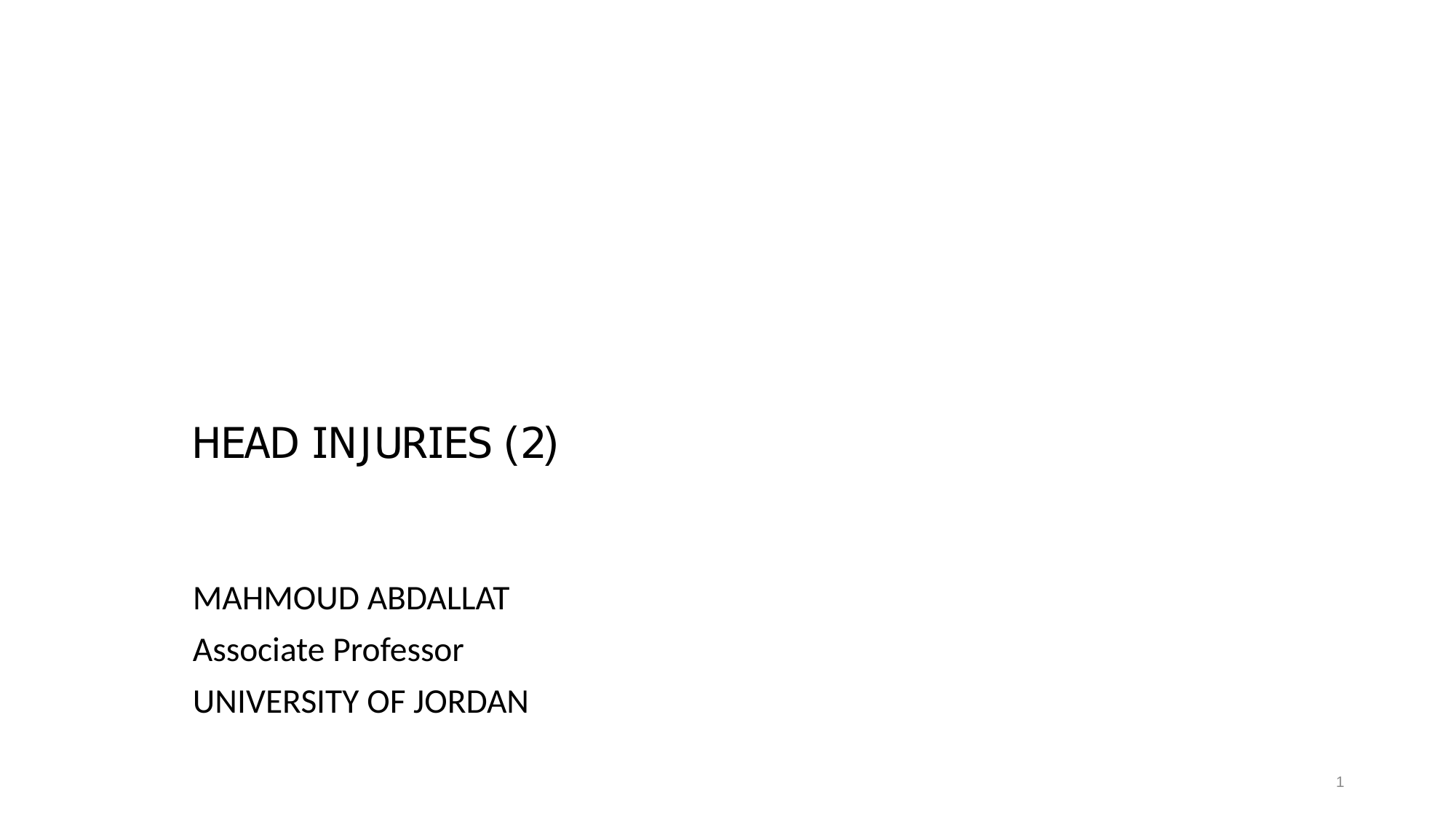

# HEAD INJURIES (2)

MAHMOUD ABDALLAT
Associate Professor
UNIVERSITY OF JORDAN
1